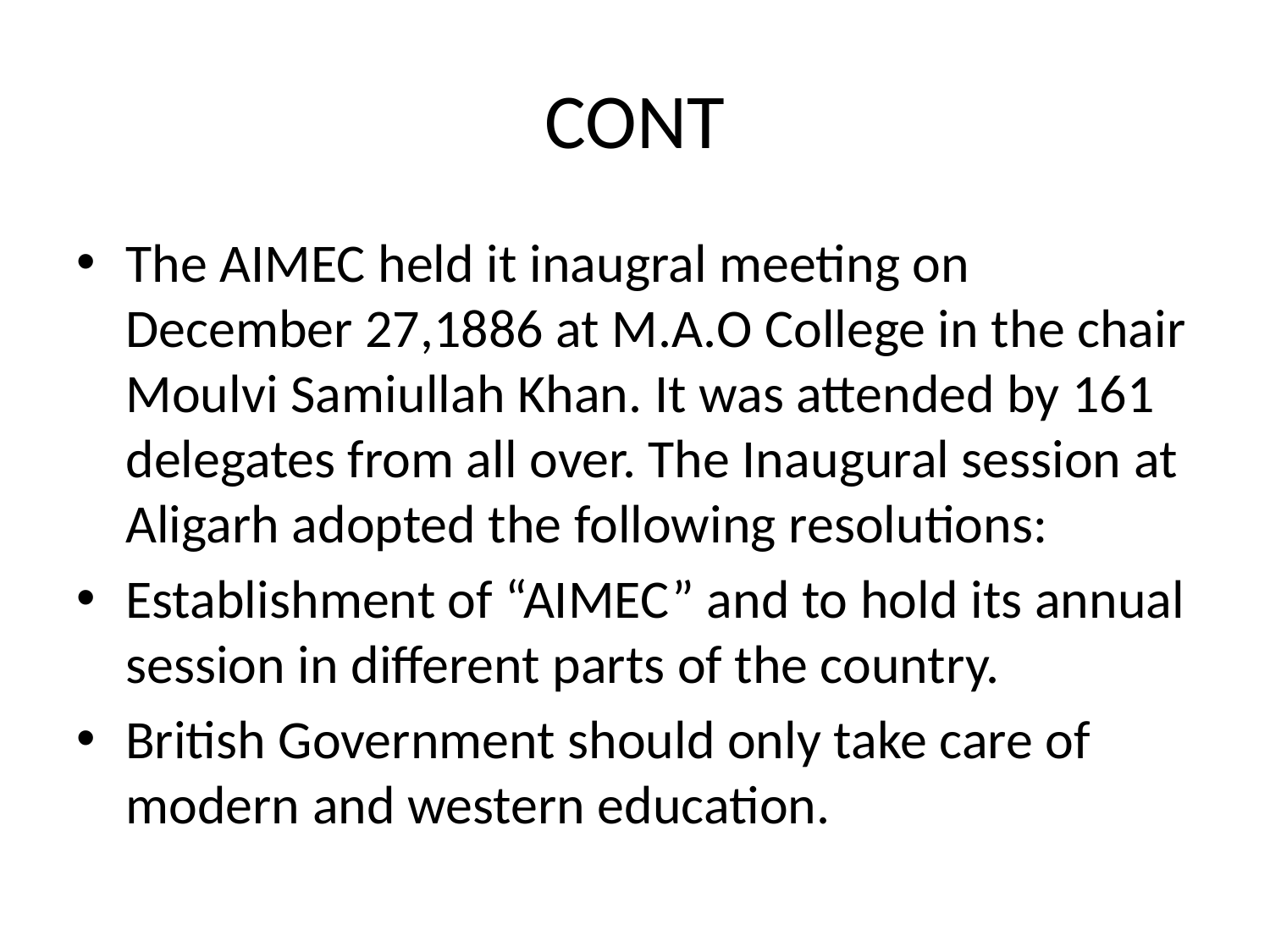

# CONT
The AIMEC held it inaugral meeting on December 27,1886 at M.A.O College in the chair Moulvi Samiullah Khan. It was attended by 161 delegates from all over. The Inaugural session at Aligarh adopted the following resolutions:
Establishment of “AIMEC” and to hold its annual session in different parts of the country.
British Government should only take care of modern and western education.